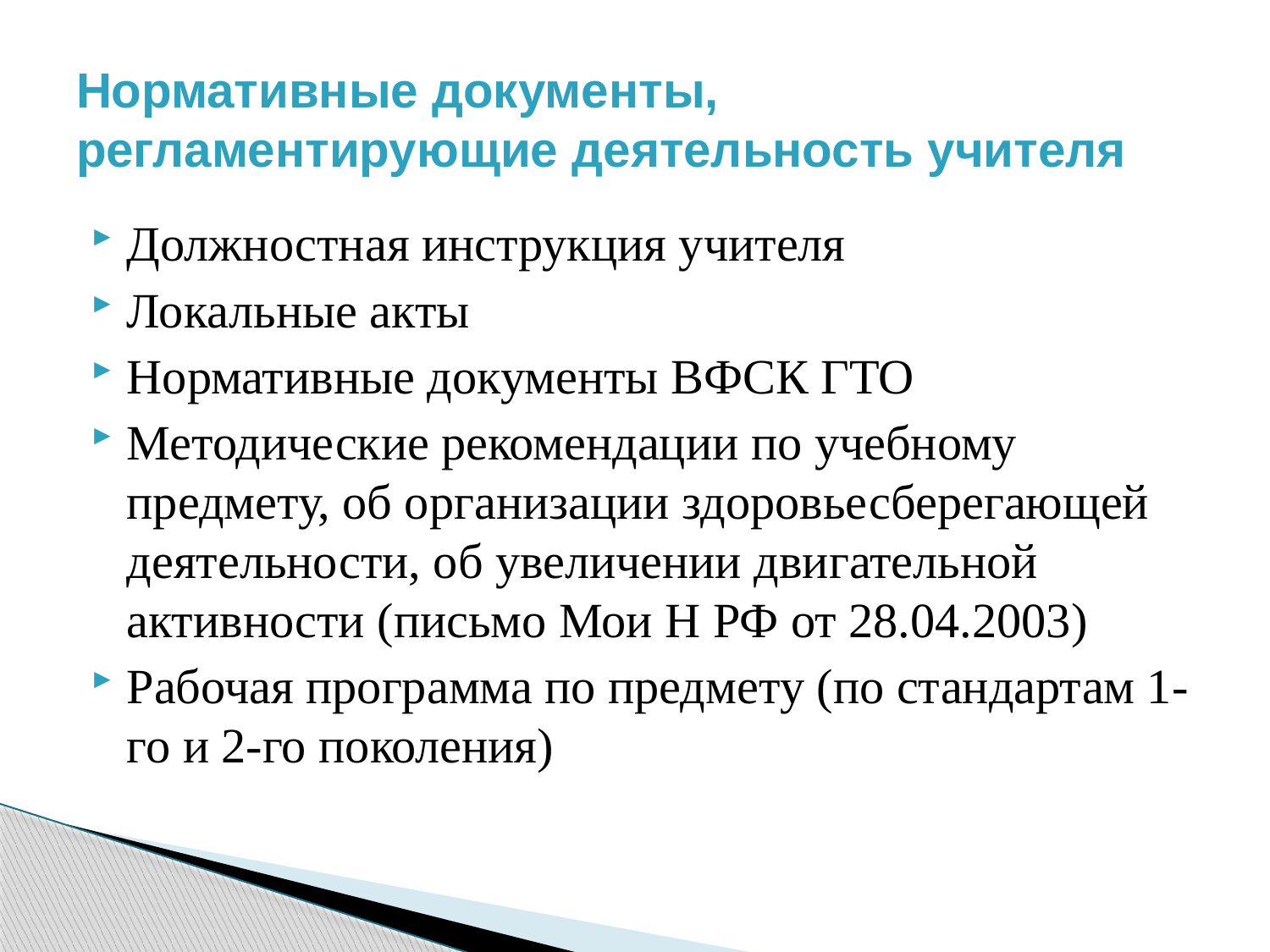

# Нормативные документы, регламентирующие деятельность учителя
Должностная инструкция учителя
Локальные акты
Нормативные документы ВФСК ГТО
Методические рекомендации по учебному предмету, об организации здоровьесберегающей деятельности, об увеличении двигательной активности (письмо Мои Н РФ от 28.04.2003)
Рабочая программа по предмету (по стандартам 1-го и 2-го поколения)